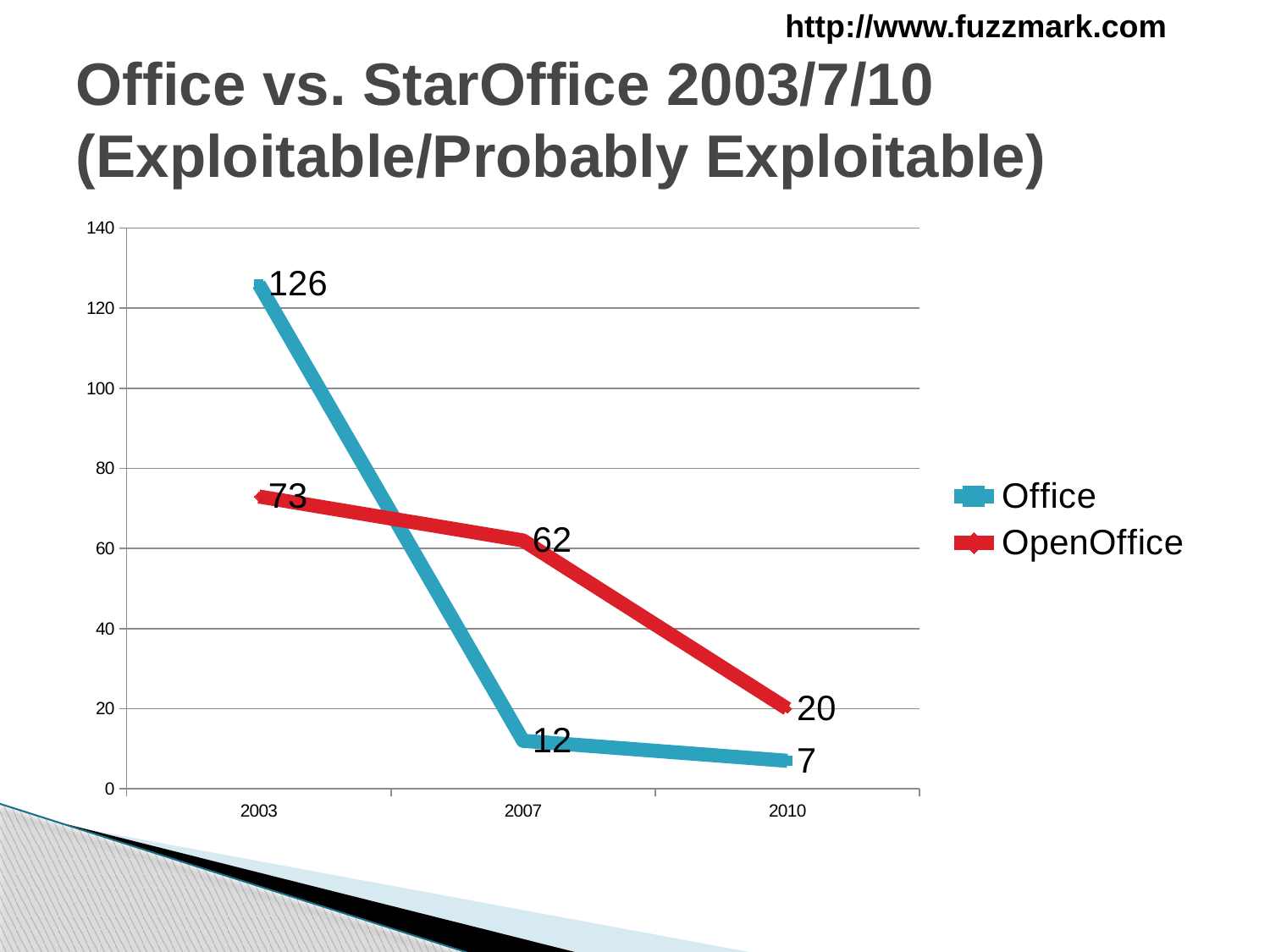

# Office vs. StarOffice 2003/7/10 (Exploitable/Probably Exploitable)

### Chart

| Category | Office | OpenOffice |
|---|---|---|
| 2003 | 126.0 | 73.0 |
| 2007 | 12.0 | 62.0 |
| 2010 | 7.0 | 20.0 |